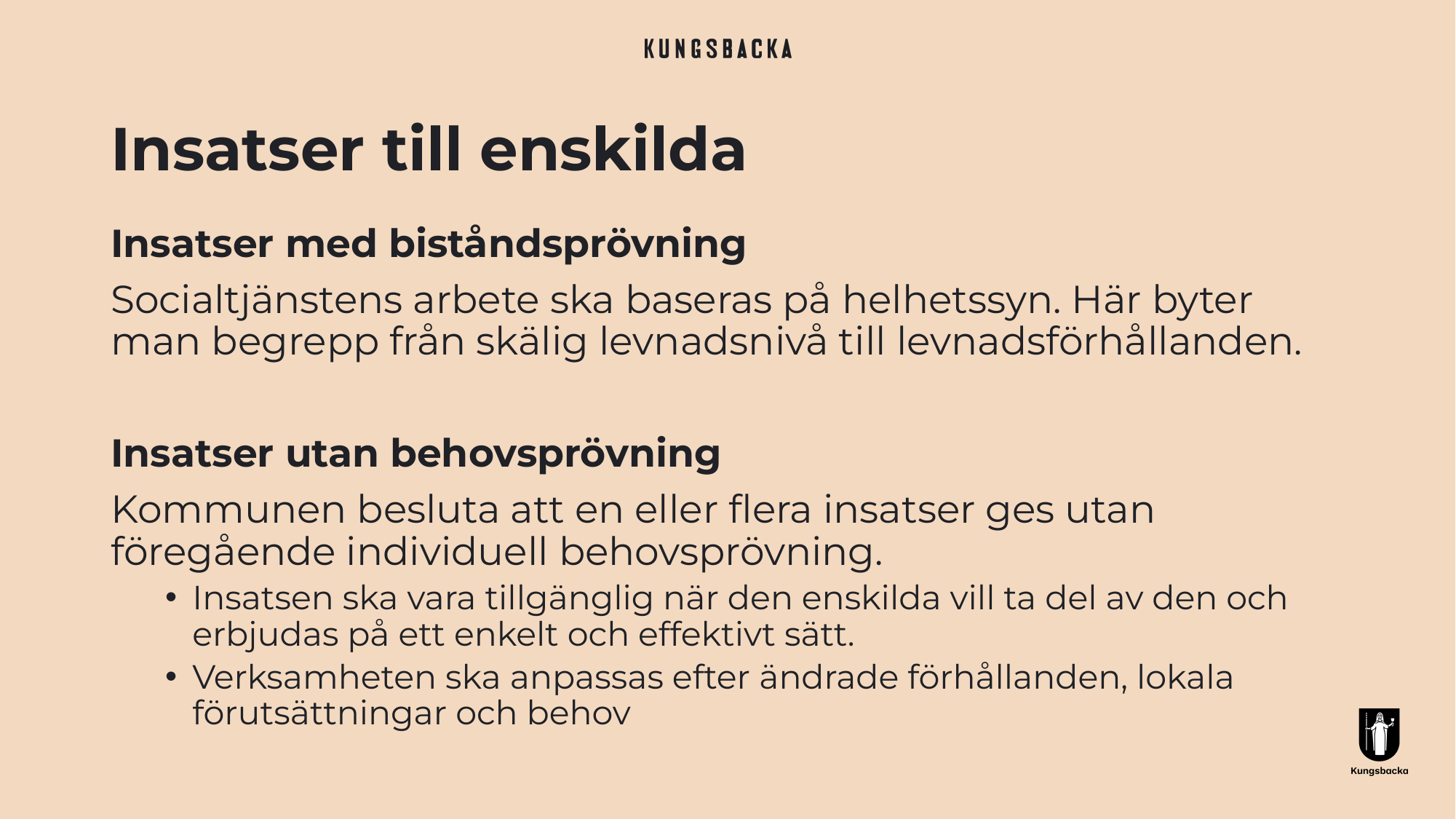

# Insatser till enskilda
Insatser med biståndsprövning
Socialtjänstens arbete ska baseras på helhetssyn. Här byter man begrepp från skälig levnadsnivå till levnadsförhållanden.

Insatser utan behovsprövning
Kommunen besluta att en eller flera insatser ges utan föregående individuell behovsprövning.
Insatsen ska vara tillgänglig när den enskilda vill ta del av den och erbjudas på ett enkelt och effektivt sätt.
Verksamheten ska anpassas efter ändrade förhållanden, lokala förutsättningar och behov